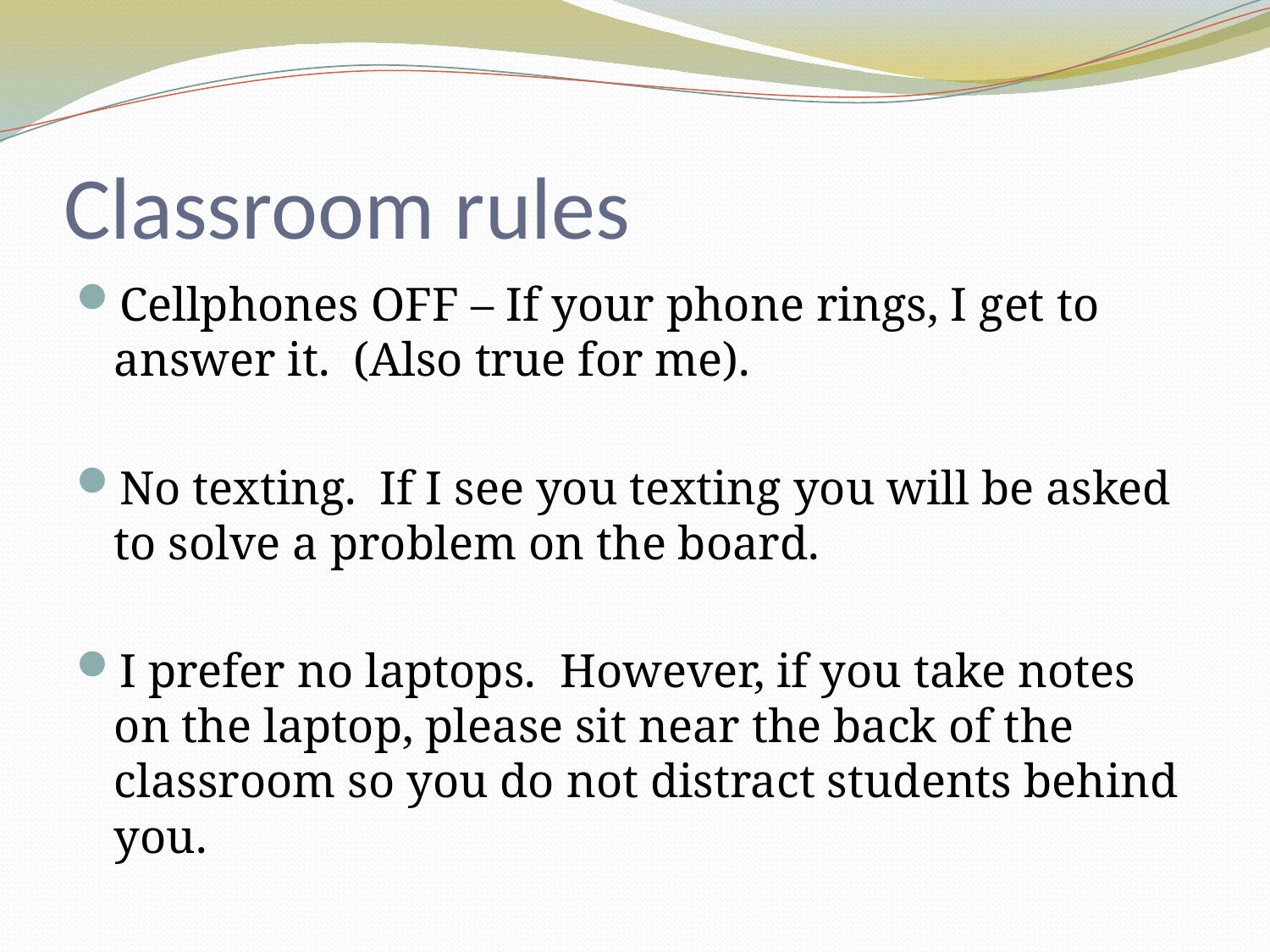

# Classroom rules
Cellphones OFF – If your phone rings, I get to answer it.  (Also true for me).

No texting.  If I see you texting you will be asked to solve a problem on the board.

I prefer no laptops.  However, if you take notes on the laptop, please sit near the back of the classroom so you do not distract students behind you.